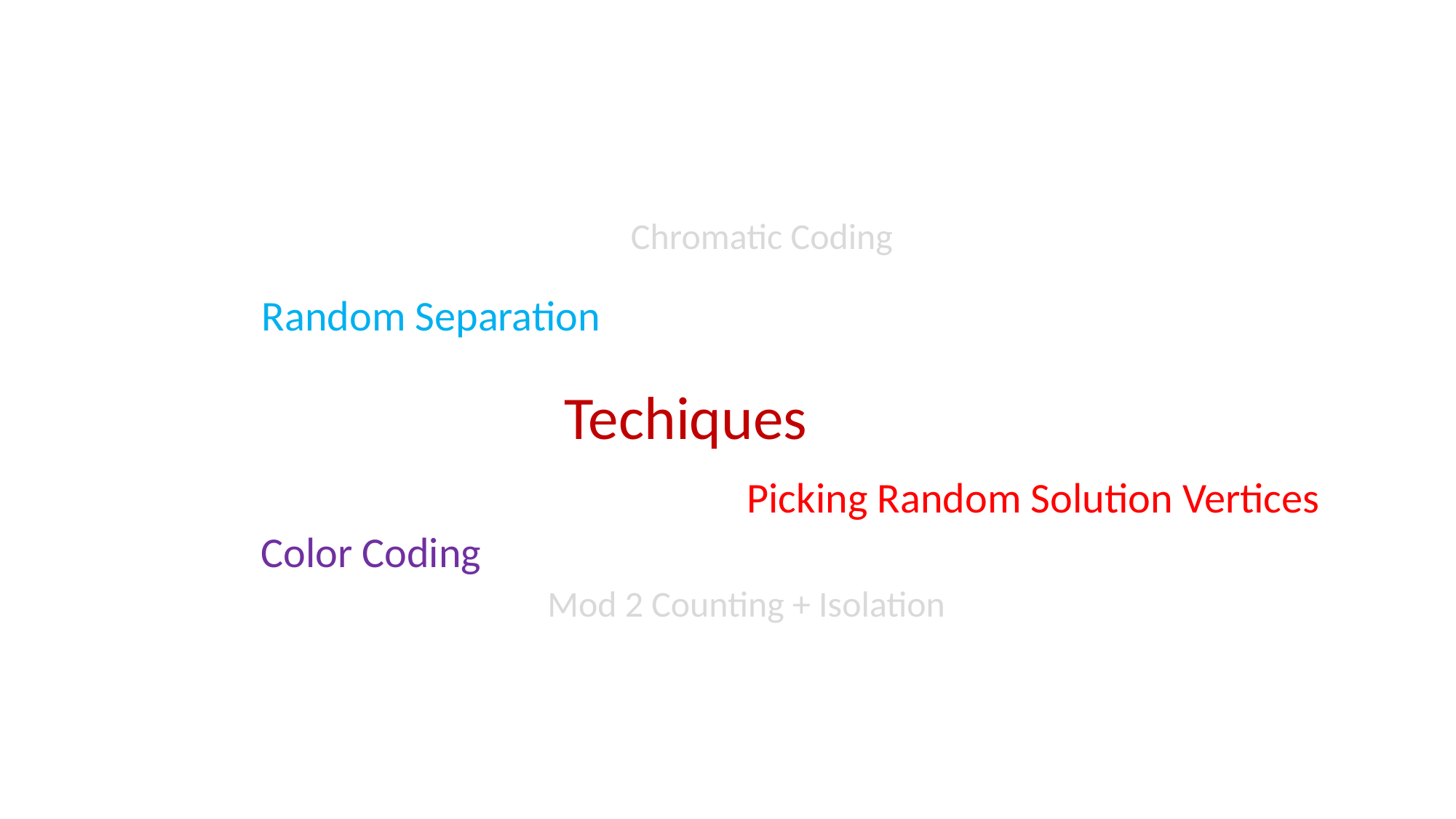

Chromatic Coding
Random Separation
Techiques
Picking Random Solution Vertices
Color Coding
Mod 2 Counting + Isolation